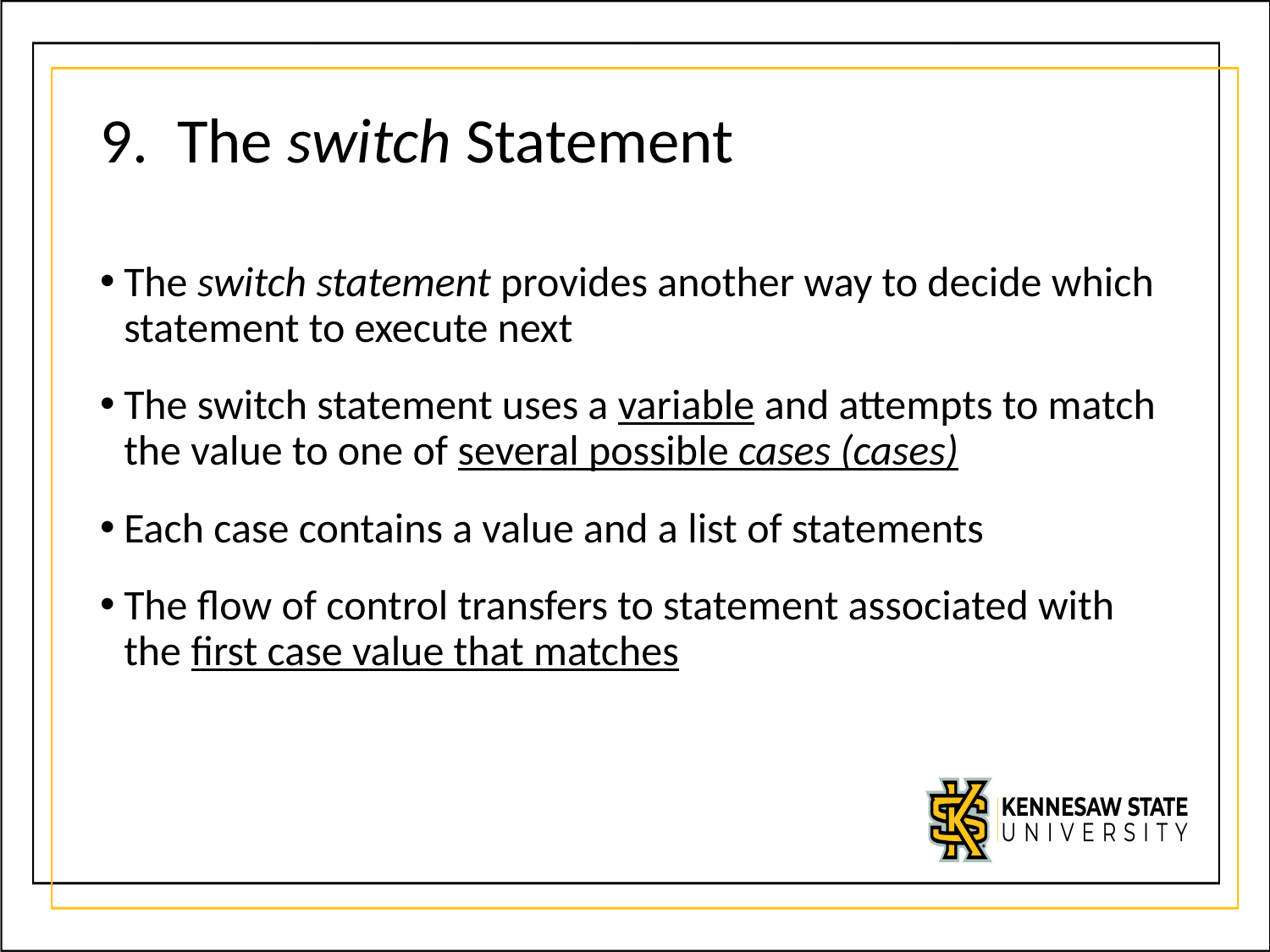

# 9.  The switch Statement
The switch statement provides another way to decide which statement to execute next
The switch statement uses a variable and attempts to match the value to one of several possible cases (cases)
Each case contains a value and a list of statements
The flow of control transfers to statement associated with the first case value that matches